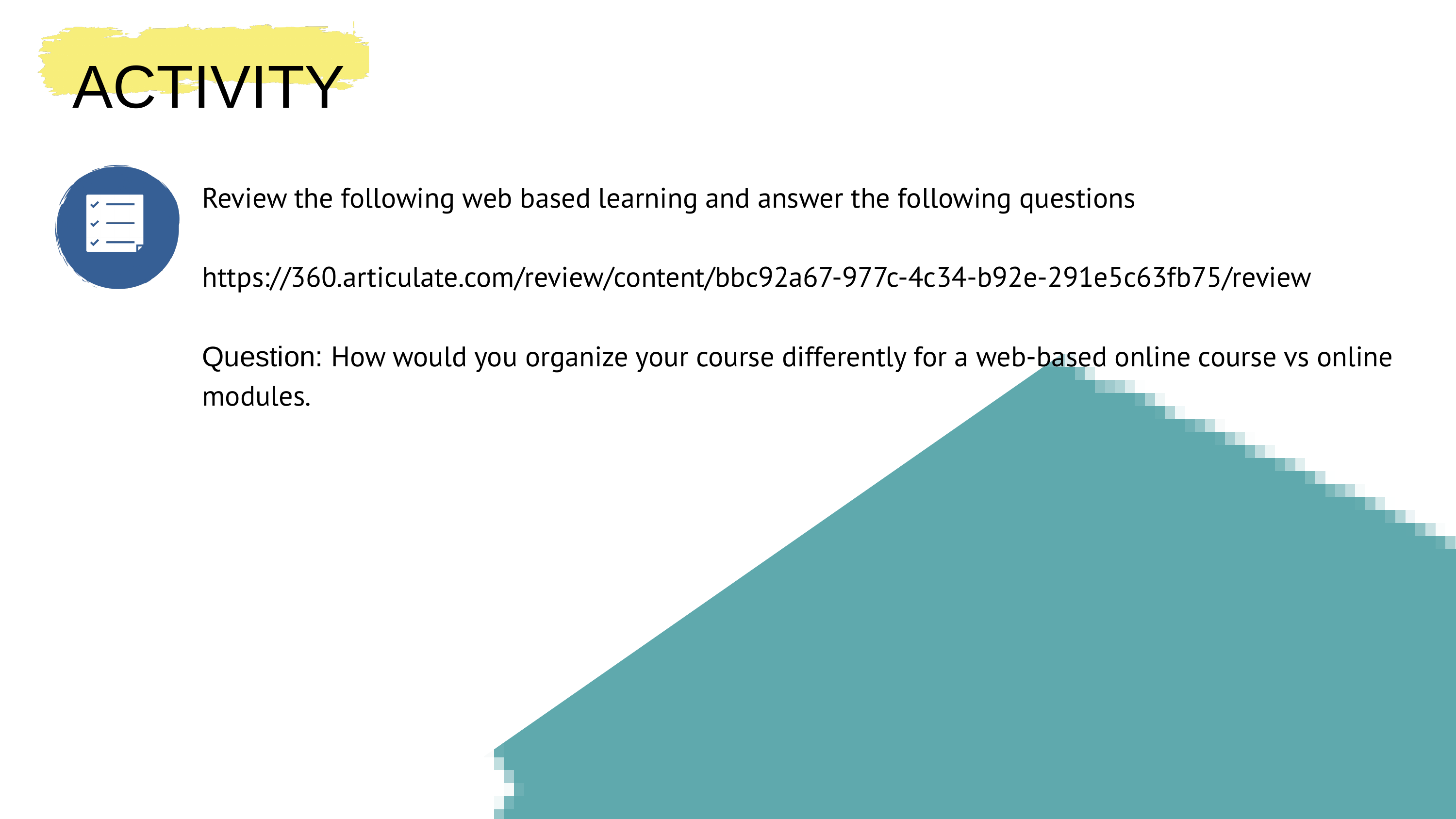

ACTIVITY

Review the following web based learning and answer the following questions

https://360.articulate.com/review/content/bbc92a67-977c-4c34-b92e-291e5c63fb75/review

Question: How would you organize your course differently for a web-based online course vs online modules.